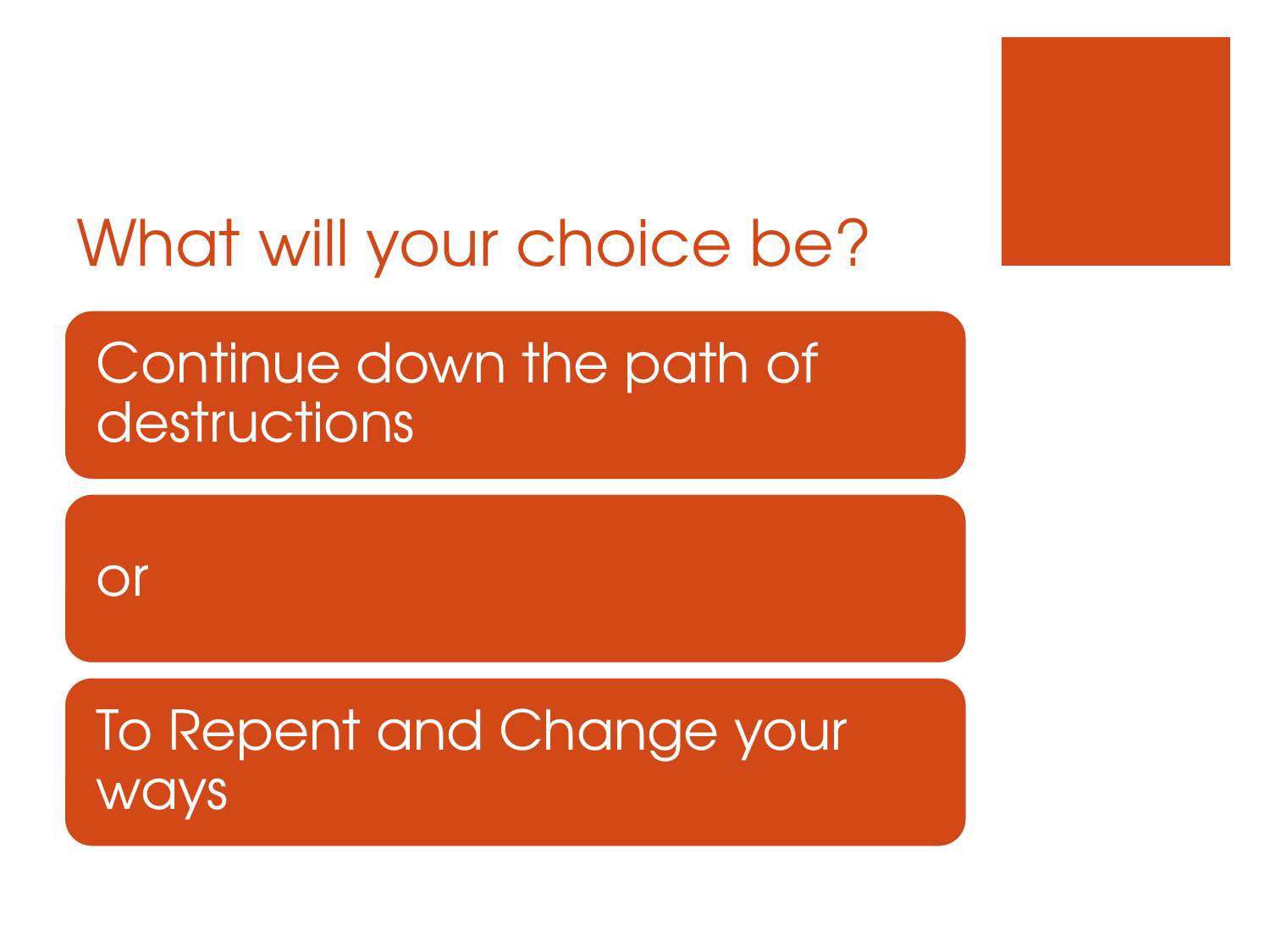

# What will your choice be?
Continue down the path of destructions
or
To Repent and Change your ways